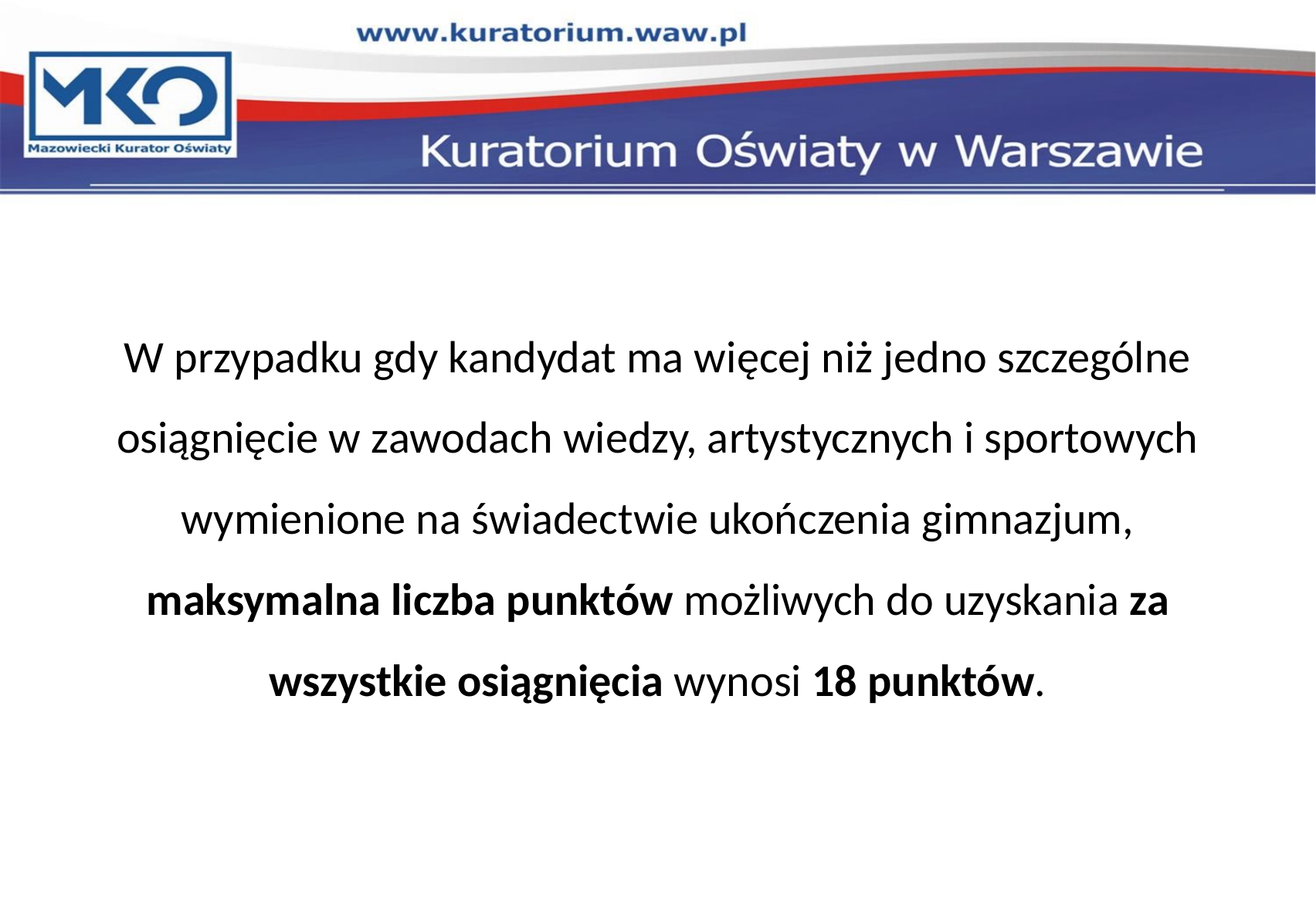

W przypadku gdy kandydat ma więcej niż jedno szczególne osiągnięcie w zawodach wiedzy, artystycznych i sportowych wymienione na świadectwie ukończenia gimnazjum, maksymalna liczba punktów możliwych do uzyskania za wszystkie osiągnięcia wynosi 18 punktów.